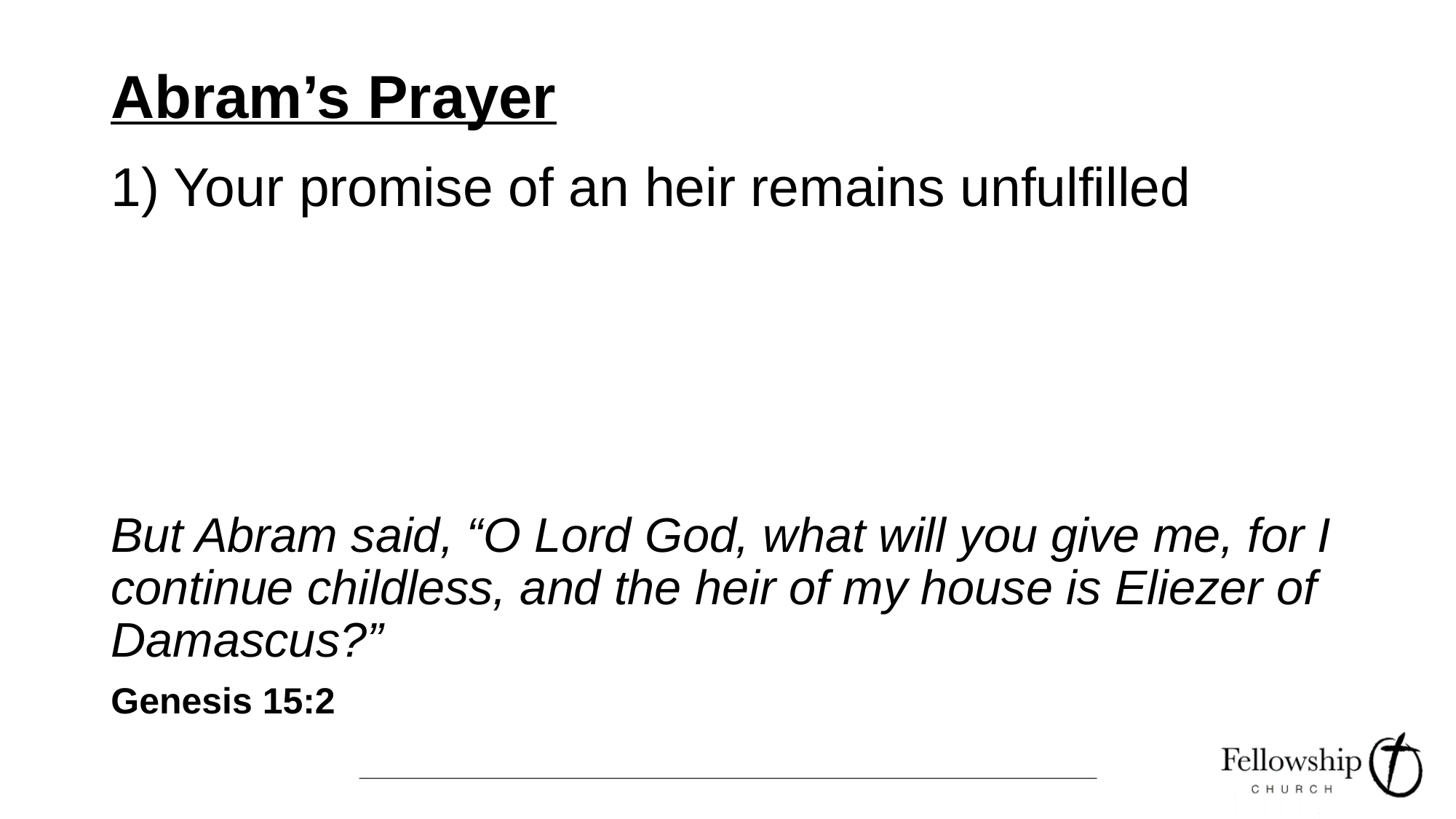

# Abram’s Prayer
1) Your promise of an heir remains unfulfilled

But Abram said, “O Lord God, what will you give me, for I continue childless, and the heir of my house is Eliezer of Damascus?”
Genesis 15:2